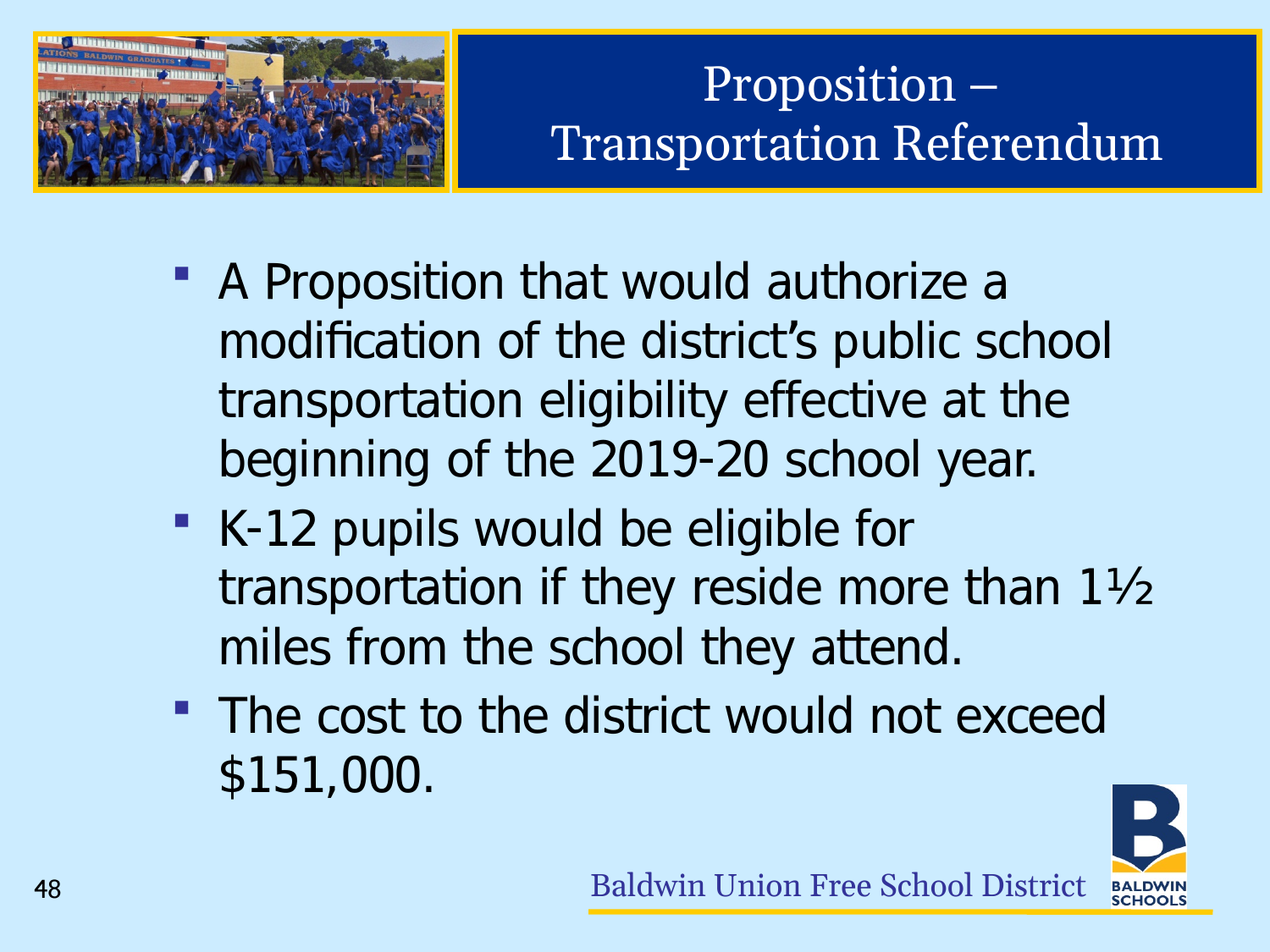

# Proposition – Transportation Referendum
A Proposition that would authorize a modification of the district’s public school transportation eligibility effective at the beginning of the 2019-20 school year.
K-12 pupils would be eligible for transportation if they reside more than 1½ miles from the school they attend.
The cost to the district would not exceed $151,000.

48